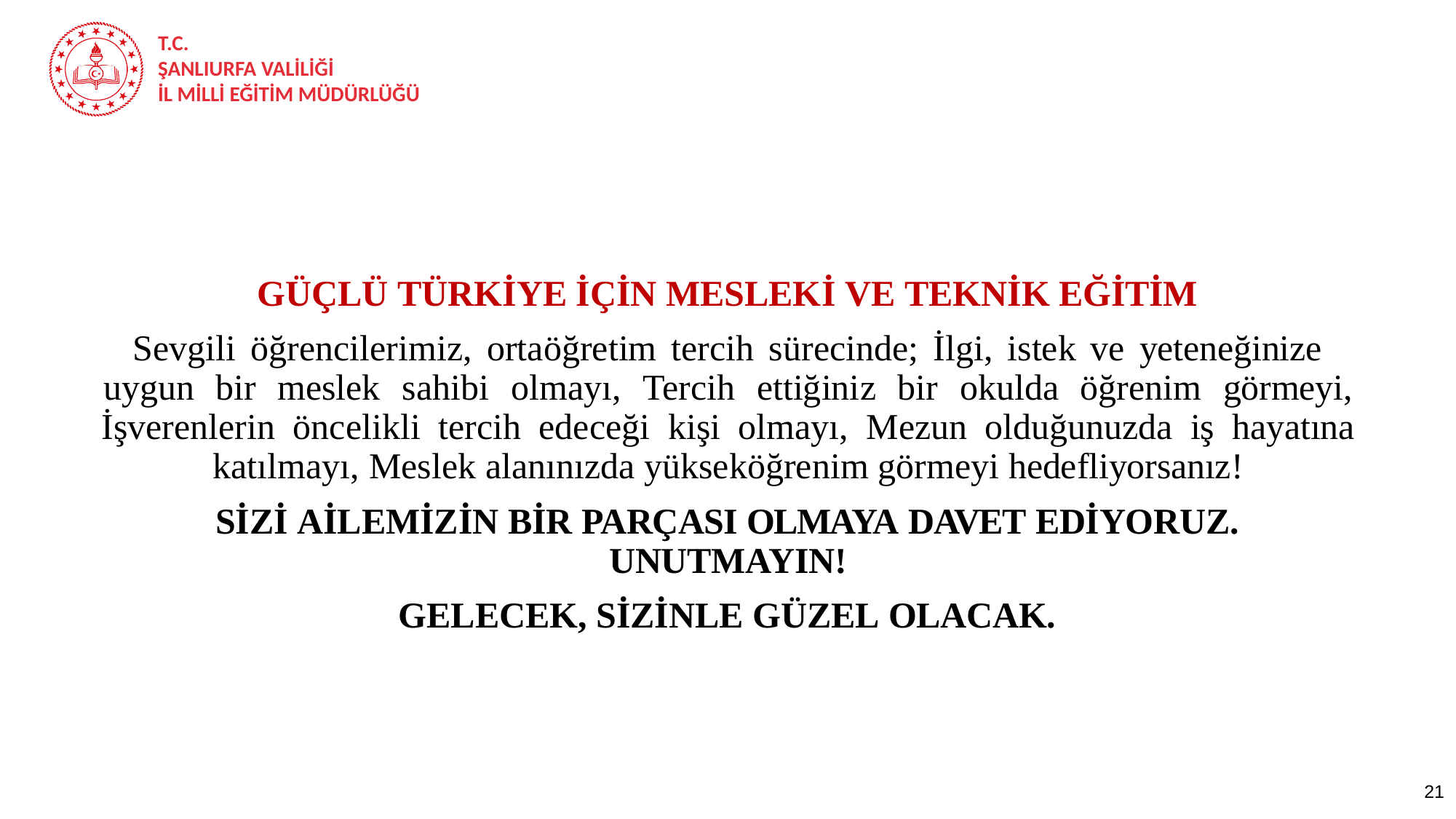

GÜÇLÜ TÜRKİYE İÇİN MESLEKİ VE TEKNİK EĞİTİM
Sevgili öğrencilerimiz, ortaöğretim tercih sürecinde; İlgi, istek ve yeteneğinize uygun  bir  meslek  sahibi  olmayı,  Tercih  ettiğiniz  bir  okulda  öğrenim  görmeyi, İşverenlerin öncelikli tercih edeceği kişi olmayı, Mezun olduğunuzda iş hayatına katılmayı, Meslek alanınızda yükseköğrenim görmeyi hedefliyorsanız!
SİZİ AİLEMİZİN BİR PARÇASI OLMAYA DAVET EDİYORUZ. UNUTMAYIN!
GELECEK, SİZİNLE GÜZEL OLACAK.